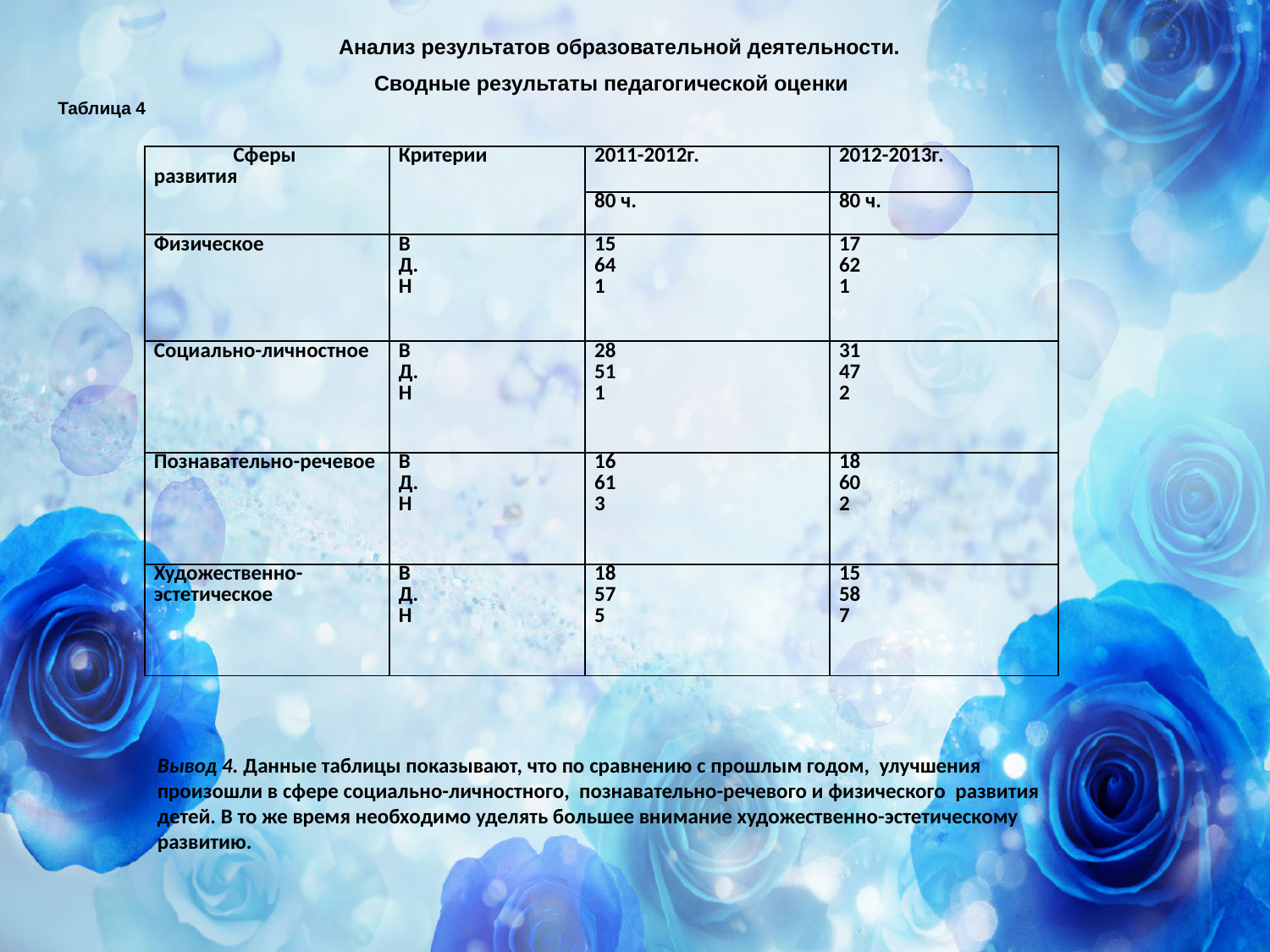

Анализ результатов образовательной деятельности.
                                        Сводные результаты педагогической оценки                         Таблица 4

| Сферы развития | Критерии | 2011-2012г. | 2012-2013г. |
| --- | --- | --- | --- |
|  |  | 80 ч. | 80 ч. |
| Физическое | В Д. Н | 15 64 1 | 17 62 1 |
| Социально-личностное | В Д. Н | 28 51 1 | 31 47 2 |
| Познавательно-речевое | В Д. Н | 16 61 3 | 18 60 2 |
| Художественно-эстетическое | В Д. Н | 18 57 5 | 15 58 7 |
Вывод 4. Данные таблицы показывают, что по сравнению с прошлым годом,  улучшения произошли в сфере социально-личностного,  познавательно-речевого и физического  развития детей. В то же время необходимо уделять большее внимание художественно-эстетическому развитию.